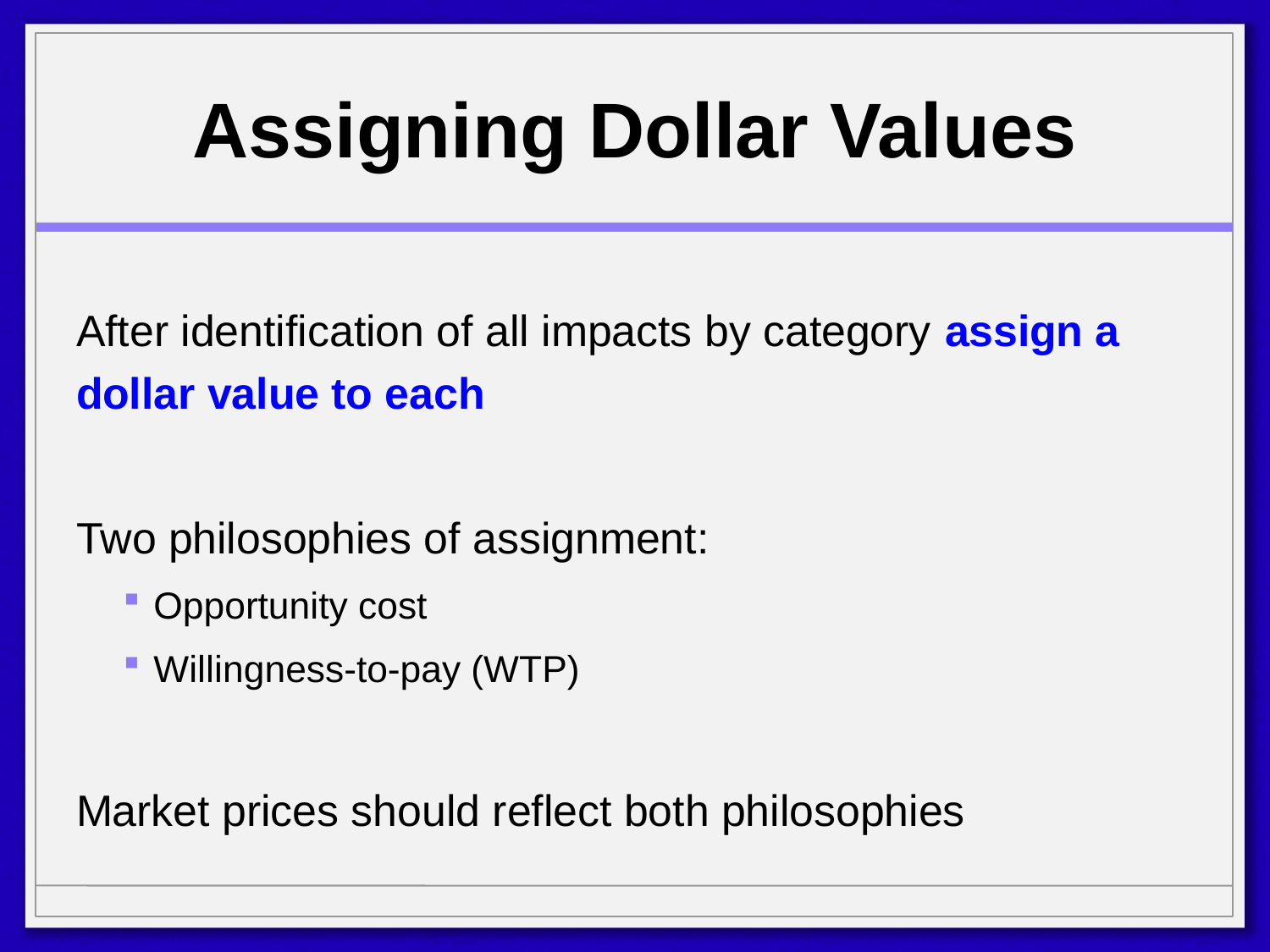

# Assigning Dollar Values
After identification of all impacts by category assign a dollar value to each

Two philosophies of assignment:
Opportunity cost
Willingness-to-pay (WTP)

Market prices should reflect both philosophies